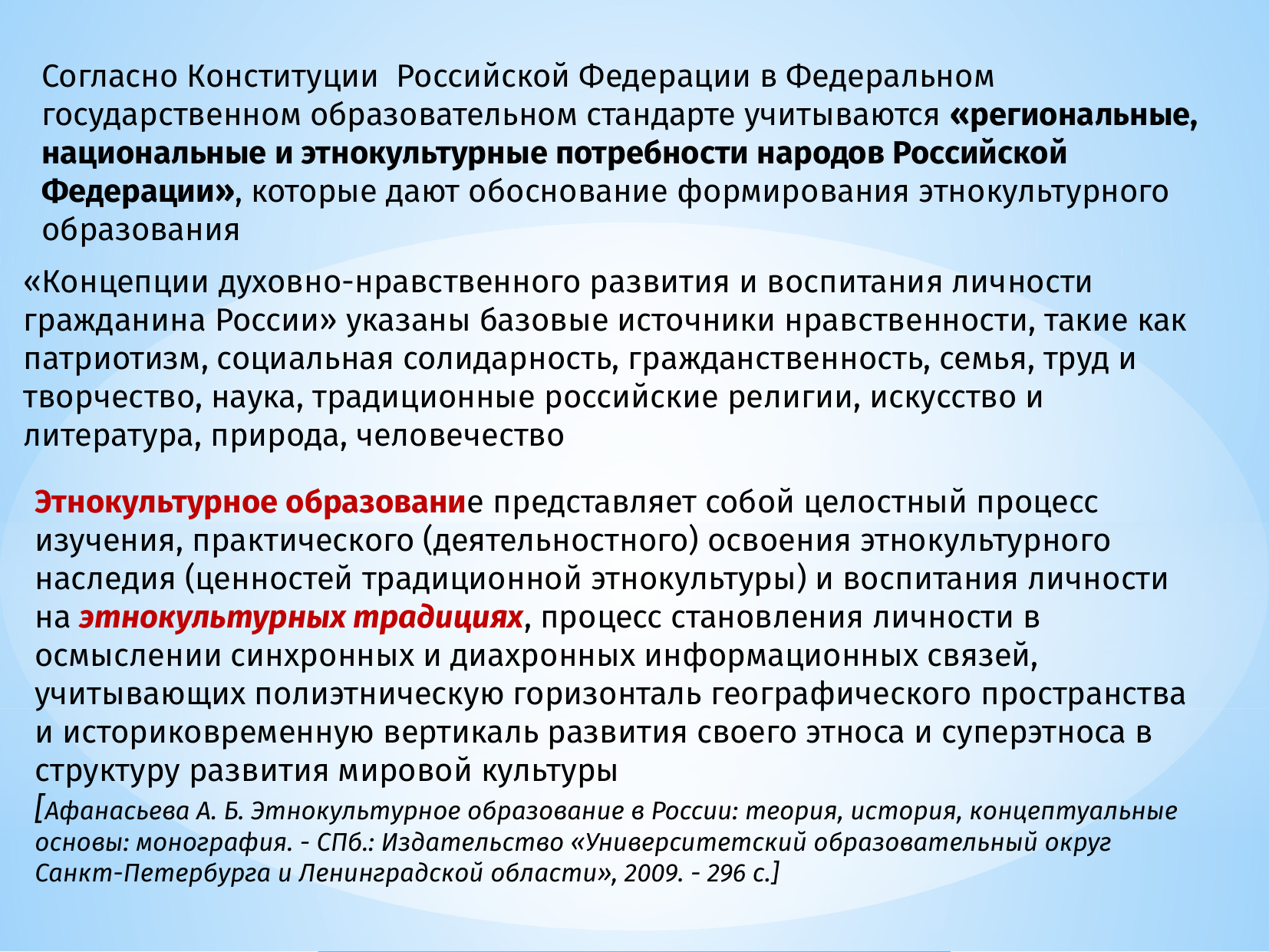

Согласно Конституции  Российской Федерации в Федеральном государственном образовательном стандарте учитываются «региональные, национальные и этнокультурные потребности народов Российской Федерации», которые дают обоснование формирования этнокультурного образования
«Концепции духовно-нравственного развития и воспитания личности гражданина России» указаны базовые источники нравственности, такие как патриотизм, социальная солидарность, гражданственность, семья, труд и творчество, наука, традиционные российские религии, искусство и литература, природа, человечество
Этнокультурное образование представляет собой целостный процесс изучения, практического (деятельностного) освоения этнокультурного наследия (ценностей традиционной этнокультуры) и воспитания личности на этнокультурных традициях, процесс становления личности в осмыслении синхронных и диахронных информационных связей, учитывающих полиэтническую горизонталь географического пространства и историковременную вертикаль развития своего этноса и суперэтноса в структуру развития мировой культуры
[Афанасьева А. Б. Этнокультурное образование в России: теория, история, концептуальные основы: монография. - СПб.: Издательство «Университетский образовательный округ Санкт-Петербурга и Ленинградской области», 2009. - 296 с.]